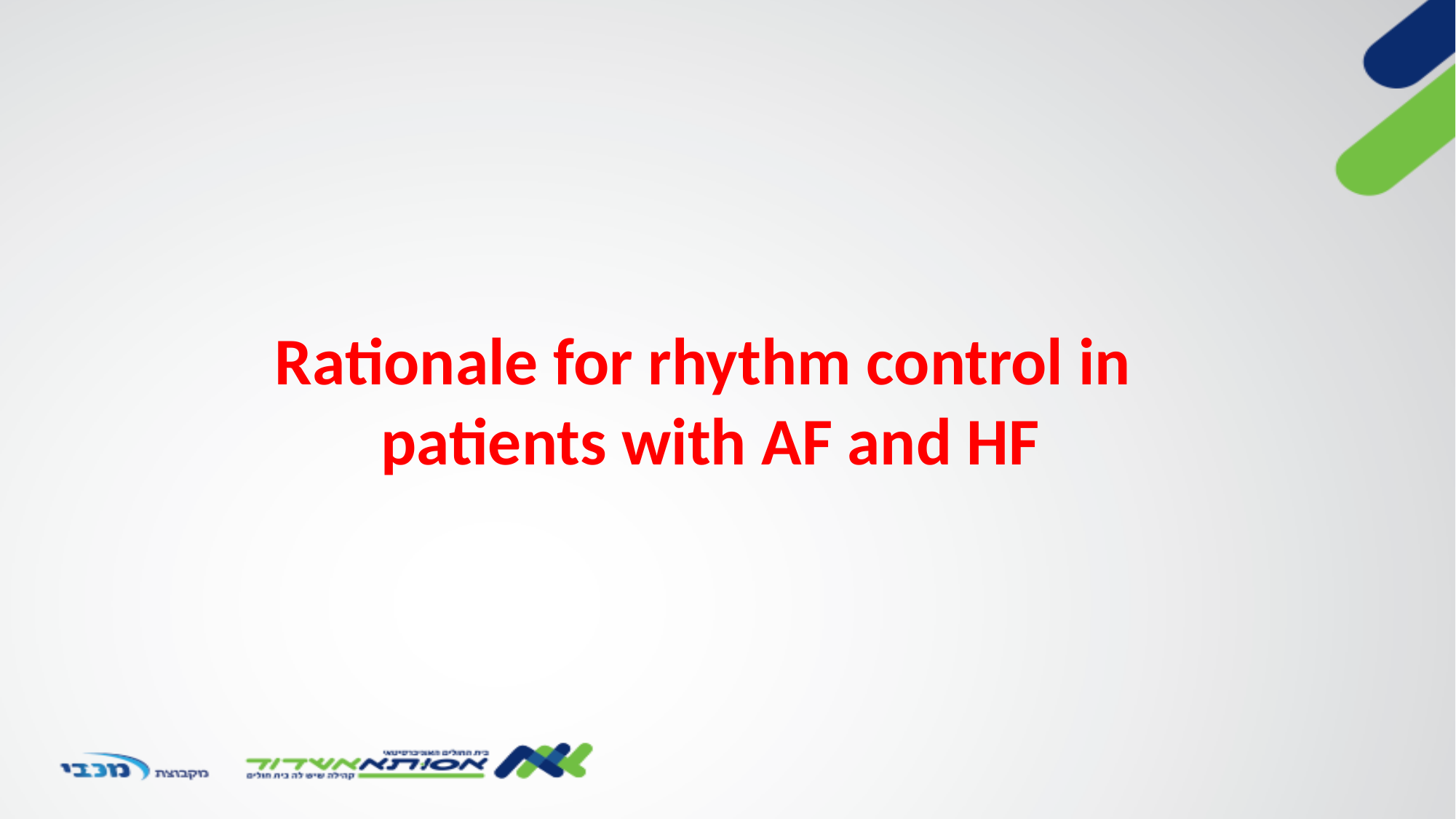

# Rationale for rhythm control in patients with AF and HF